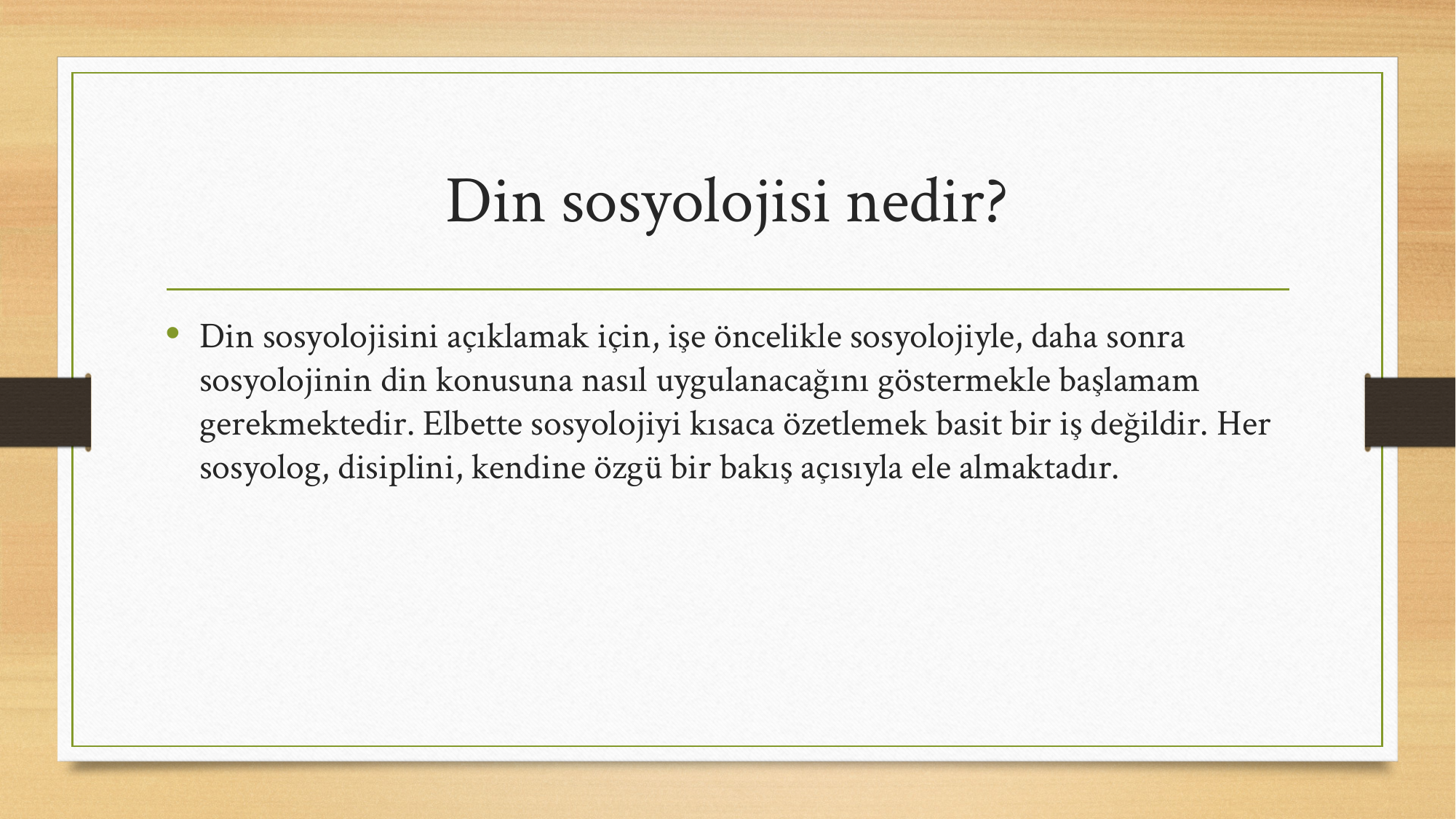

# Din sosyolojisi nedir?
Din sosyolojisini açıklamak için, işe öncelikle sosyolojiyle, daha sonra sosyolojinin din konusuna nasıl uygulanacağını göstermekle başlamam gerekmektedir. Elbette sosyolojiyi kısaca özetlemek basit bir iş değildir. Her sosyolog, disiplini, kendine özgü bir bakış açısıyla ele almaktadır.